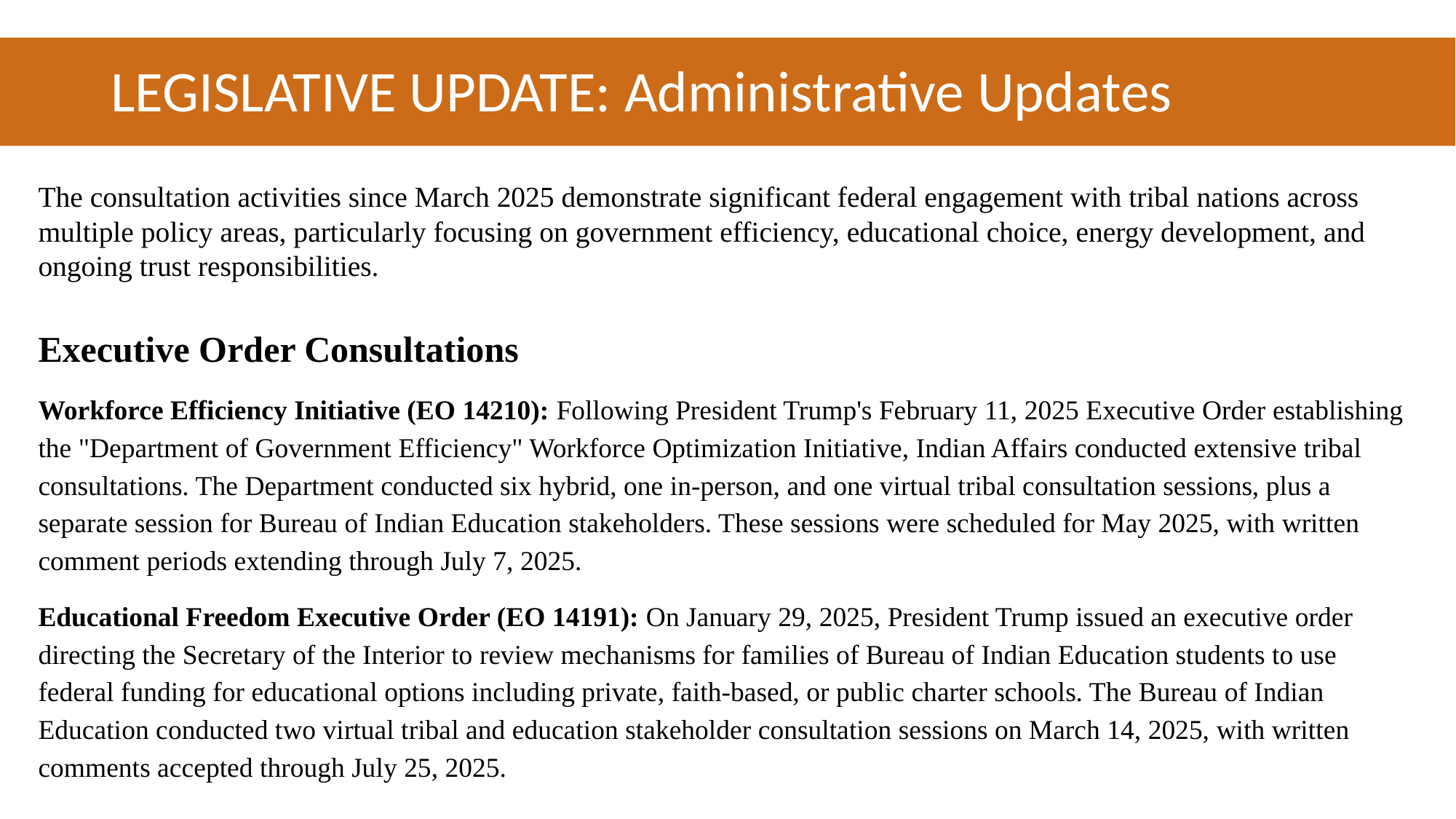

# LEGISLATIVE UPDATE: Administrative Updates
The consultation activities since March 2025 demonstrate significant federal engagement with tribal nations across multiple policy areas, particularly focusing on government efficiency, educational choice, energy development, and ongoing trust responsibilities.

Executive Order Consultations
Workforce Efficiency Initiative (EO 14210): Following President Trump's February 11, 2025 Executive Order establishing the "Department of Government Efficiency" Workforce Optimization Initiative, Indian Affairs conducted extensive tribal consultations. The Department conducted six hybrid, one in-person, and one virtual tribal consultation sessions, plus a separate session for Bureau of Indian Education stakeholders. These sessions were scheduled for May 2025, with written comment periods extending through July 7, 2025.
Educational Freedom Executive Order (EO 14191): On January 29, 2025, President Trump issued an executive order directing the Secretary of the Interior to review mechanisms for families of Bureau of Indian Education students to use federal funding for educational options including private, faith-based, or public charter schools. The Bureau of Indian Education conducted two virtual tribal and education stakeholder consultation sessions on March 14, 2025, with written comments accepted through July 25, 2025.